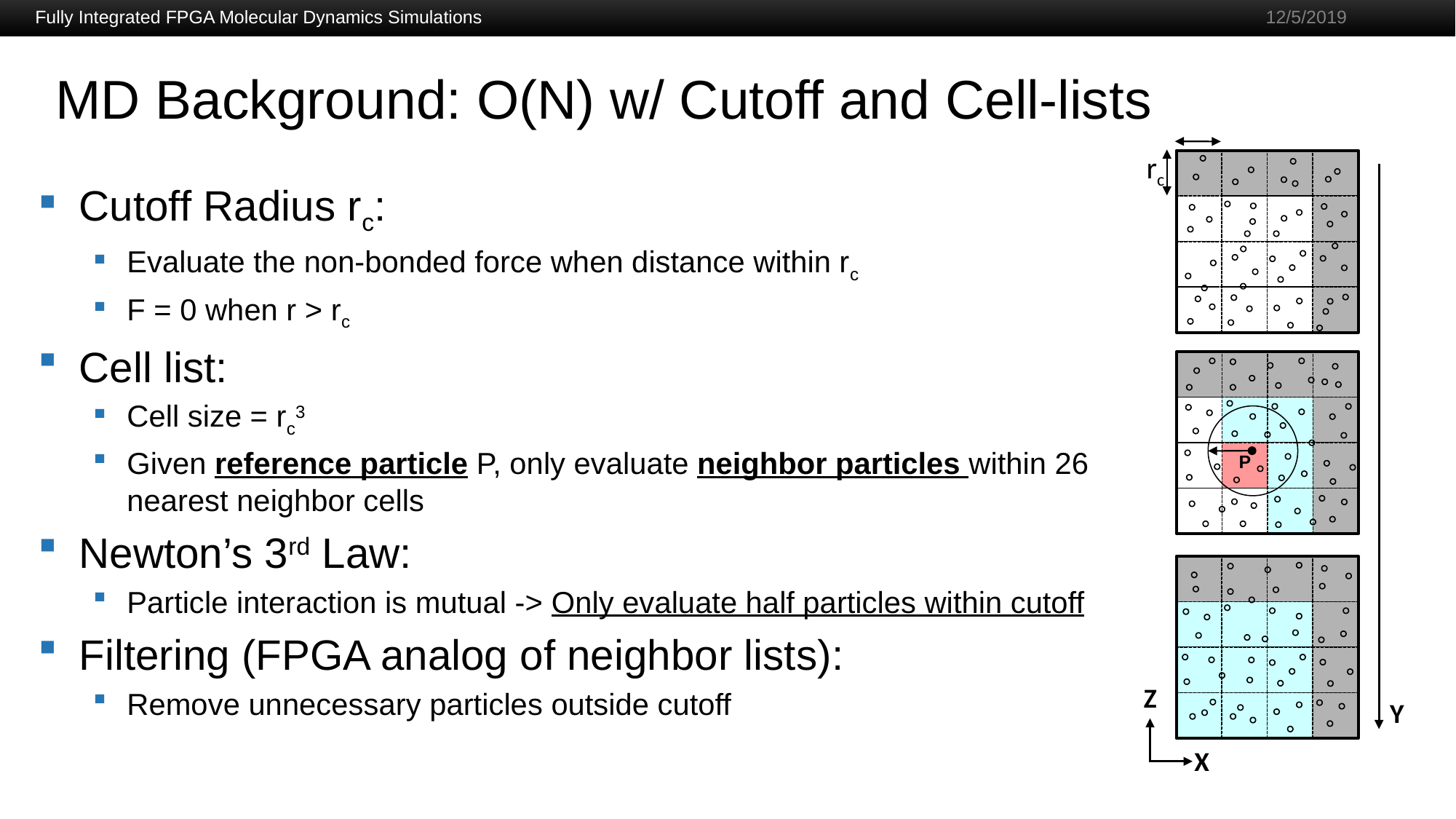

Fully Integrated FPGA Molecular Dynamics Simulations
12/5/2019
# MD Background: O(N) w/ Cutoff and Cell-lists

rc

Cutoff Radius rc:
Evaluate the non-bonded force when distance within rc
F = 0 when r > rc
Cell list:
Cell size = rc3
Given reference particle P, only evaluate neighbor particles within 26 nearest neighbor cells
Newton’s 3rd Law:
Particle interaction is mutual -> Only evaluate half particles within cutoff
Filtering (FPGA analog of neighbor lists):
Remove unnecessary particles outside cutoff

P

Z
X

Y